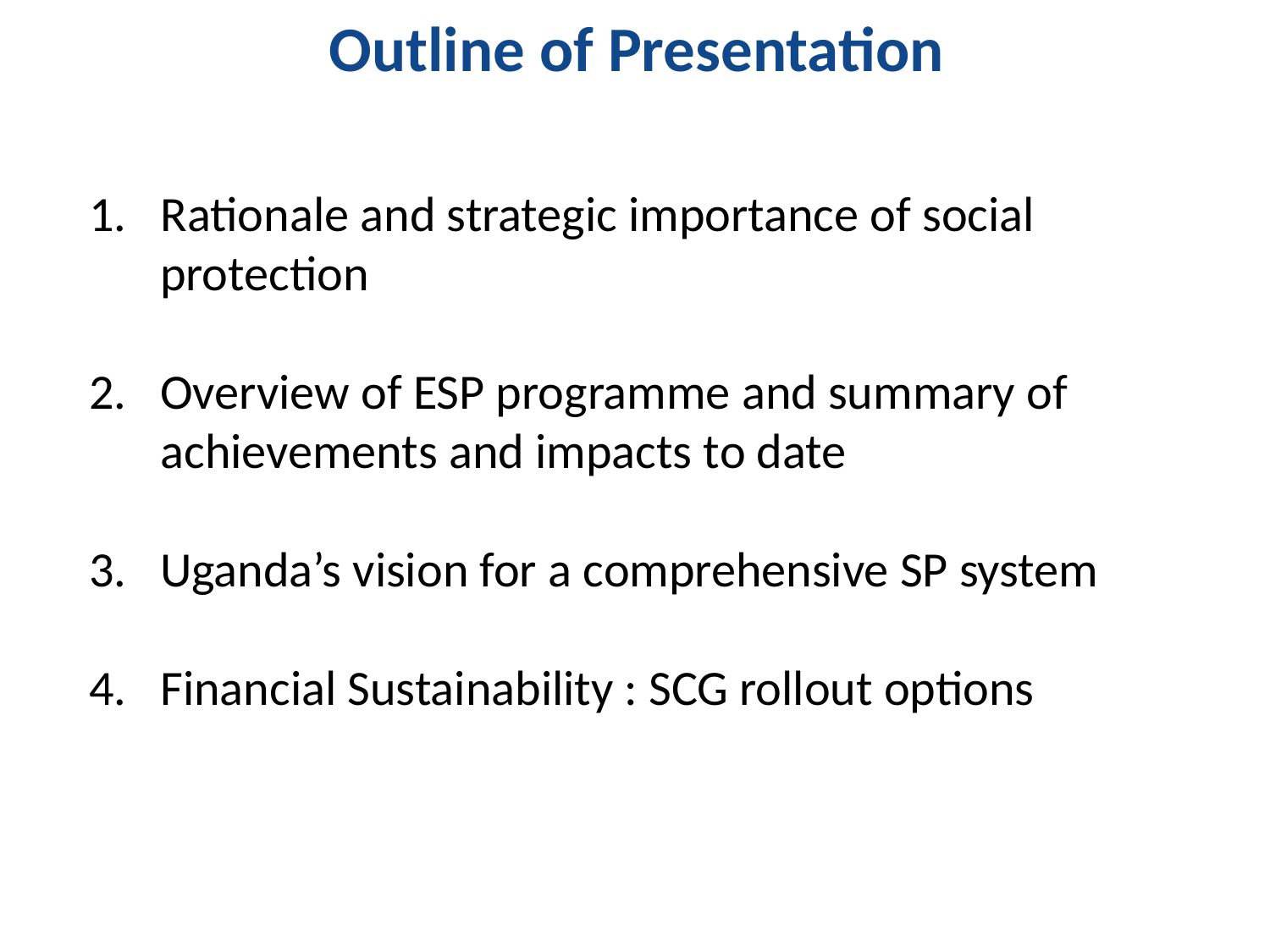

# Outline of Presentation

Rationale and strategic importance of social protection

Overview of ESP programme and summary of achievements and impacts to date

Uganda’s vision for a comprehensive SP system

Financial Sustainability : SCG rollout options